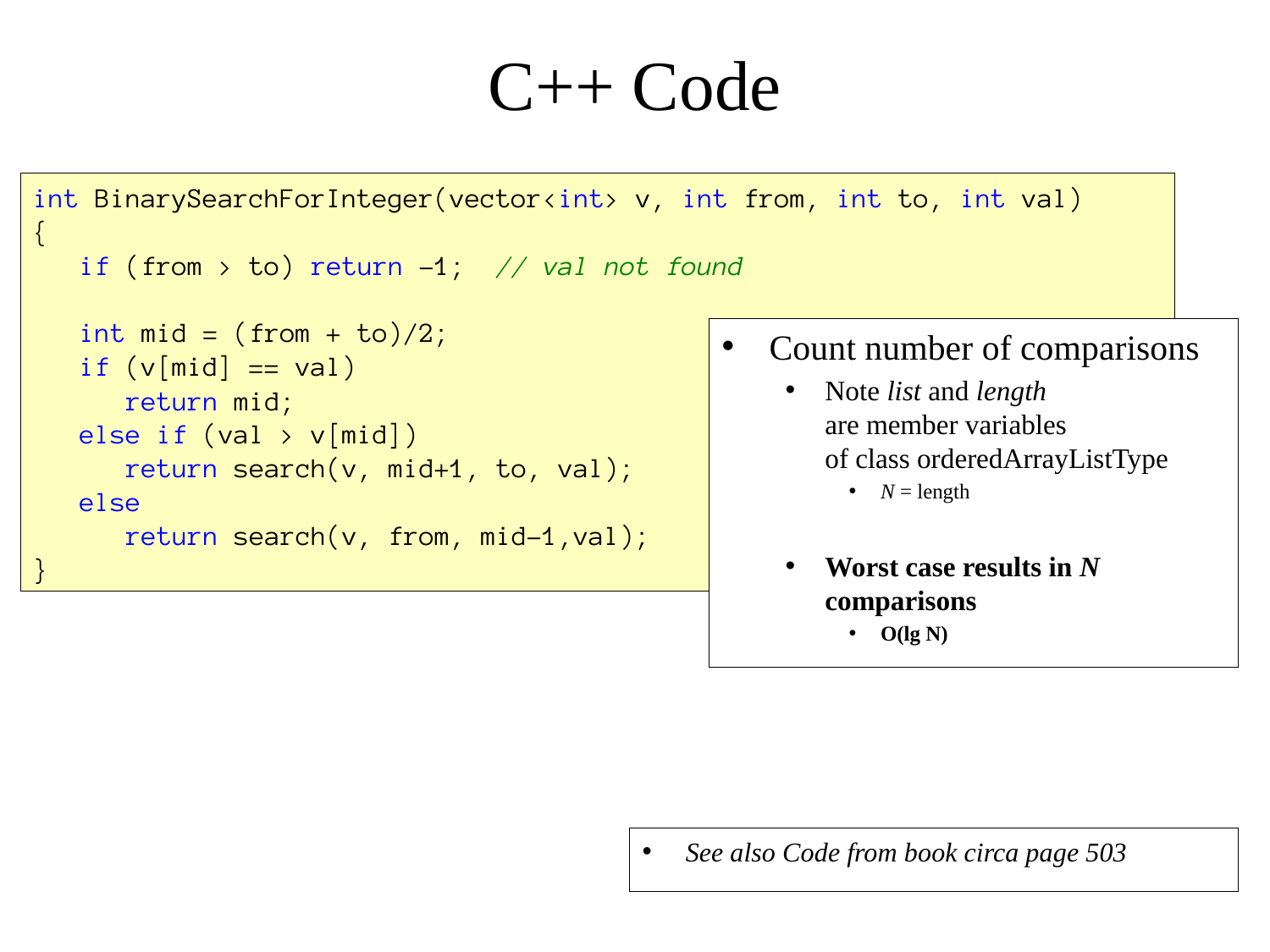

# C++ Code
int BinarySearchForInteger(vector<int> v, int from, int to, int val)
{
   if (from > to) return -1;  // val not found

   int mid = (from + to)/2;
   if (v[mid] == val)
      return mid;
   else if (val > v[mid])
      return search(v, mid+1, to, val);
   else
      return search(v, from, mid-1,val);
}
Count number of comparisons
Note list and length
are member variables
of class orderedArrayListType
N = length

Worst case results in N comparisons
O(lg N)
See also Code from book circa page 503